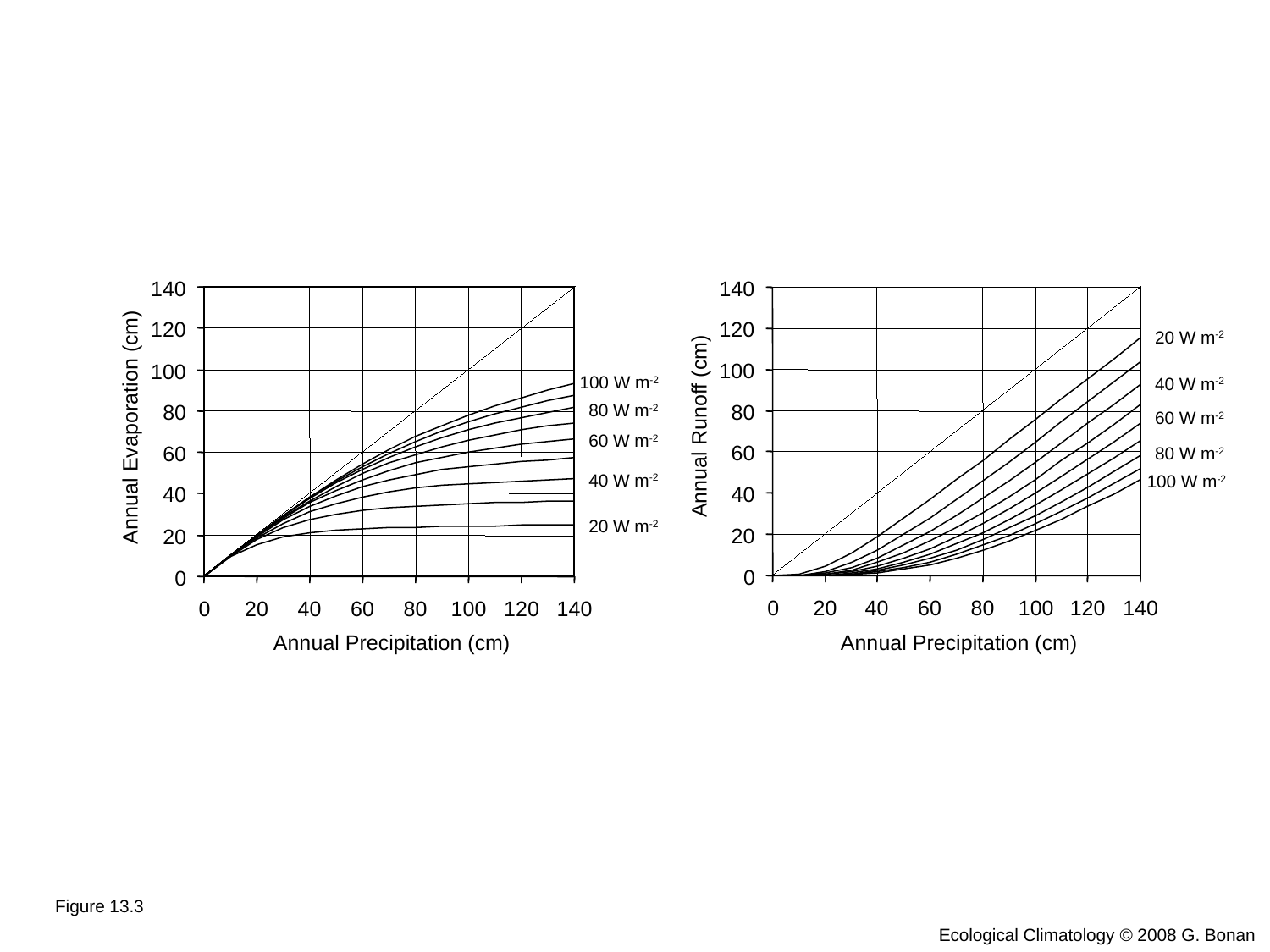

140
140

120
120
20 W m-2

100
100

100 W m-2
40 W m-2

80 W m-2

80
80
60 W m-2

Annual Runoff (cm)
Annual Evaporation (cm)

60 W m-2

80 W m-2

60
60

40 W m-2
100 W m-2

40
40

20 W m-2
20
20

0
0

0
20
40
60
80
100
120
140
0
20
40
60
80
100
120
140
Annual Precipitation (cm)
Annual Precipitation (cm)
Figure 13.3
Ecological Climatology © 2008 G. Bonan